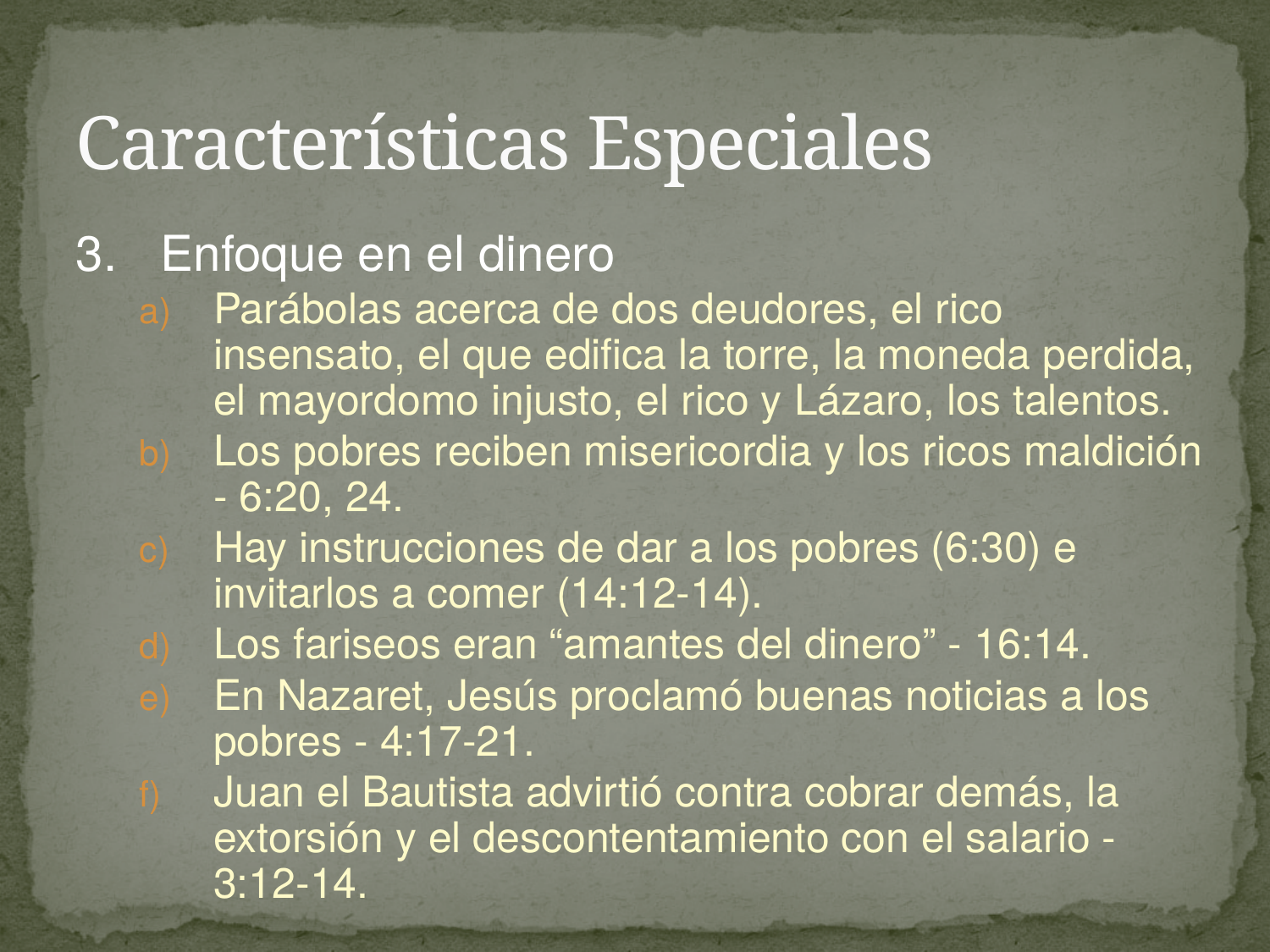

# Características Especiales
3.	Enfoque en el dinero
Parábolas acerca de dos deudores, el rico insensato, el que edifica la torre, la moneda perdida, el mayordomo injusto, el rico y Lázaro, los talentos.
Los pobres reciben misericordia y los ricos maldición - 6:20, 24.
Hay instrucciones de dar a los pobres (6:30) e invitarlos a comer (14:12-14).
Los fariseos eran “amantes del dinero” - 16:14.
En Nazaret, Jesús proclamó buenas noticias a los pobres - 4:17-21.
Juan el Bautista advirtió contra cobrar demás, la extorsión y el descontentamiento con el salario - 3:12-14.